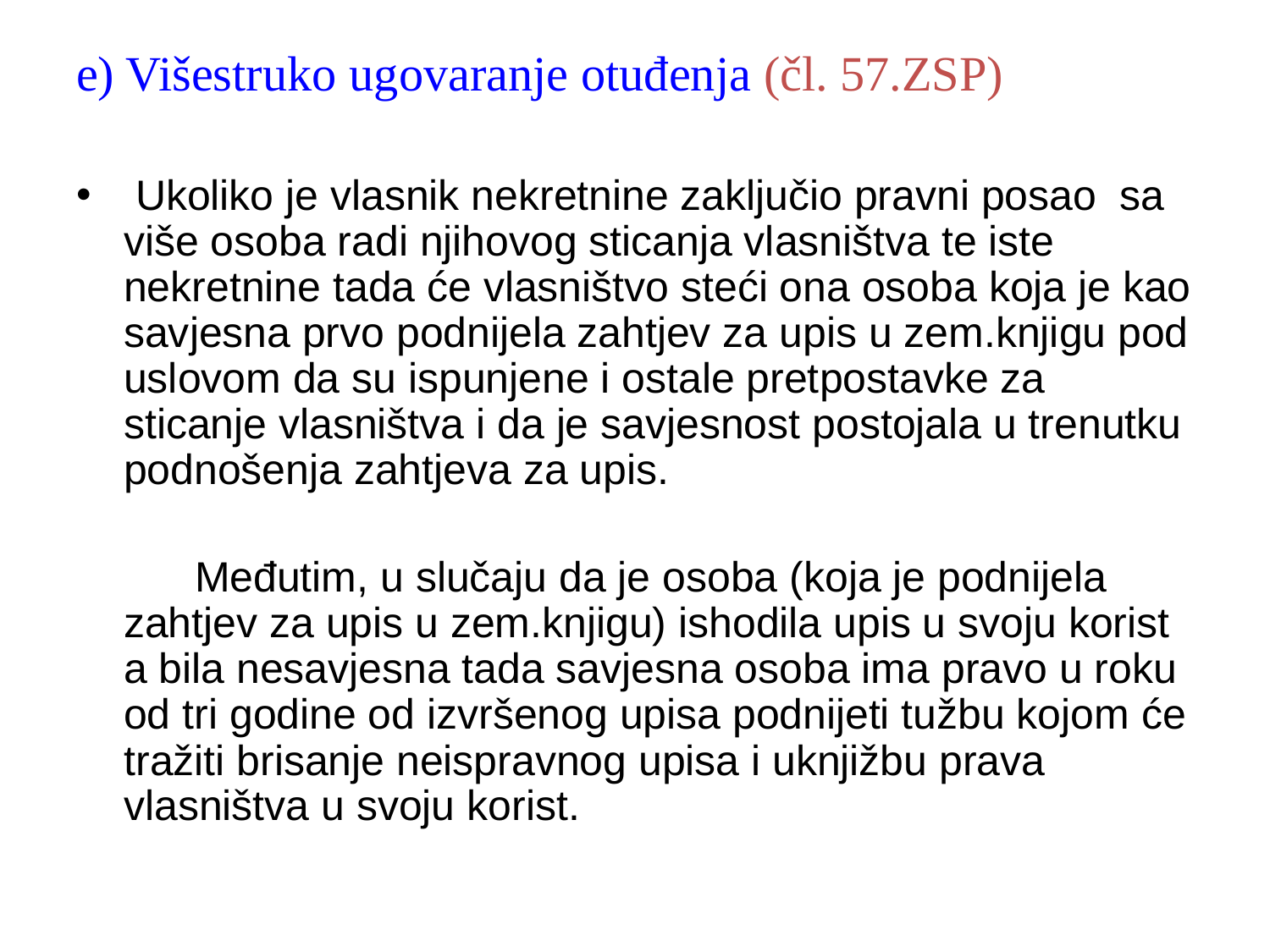

e) Višestruko ugovaranje otuđenja (čl. 57.ZSP)

 Ukoliko je vlasnik nekretnine zaključio pravni posao  sa više osoba radi njihovog sticanja vlasništva te iste nekretnine tada će vlasništvo steći ona osoba koja je kao savjesna prvo podnijela zahtjev za upis u zem.knjigu pod uslovom da su ispunjene i ostale pretpostavke za sticanje vlasništva i da je savjesnost postojala u trenutku podnošenja zahtjeva za upis.

          Međutim, u slučaju da je osoba (koja je podnijela zahtjev za upis u zem.knjigu) ishodila upis u svoju korist a bila nesavjesna tada savjesna osoba ima pravo u roku od tri godine od izvršenog upisa podnijeti tužbu kojom će tražiti brisanje neispravnog upisa i uknjižbu prava vlasništva u svoju korist.